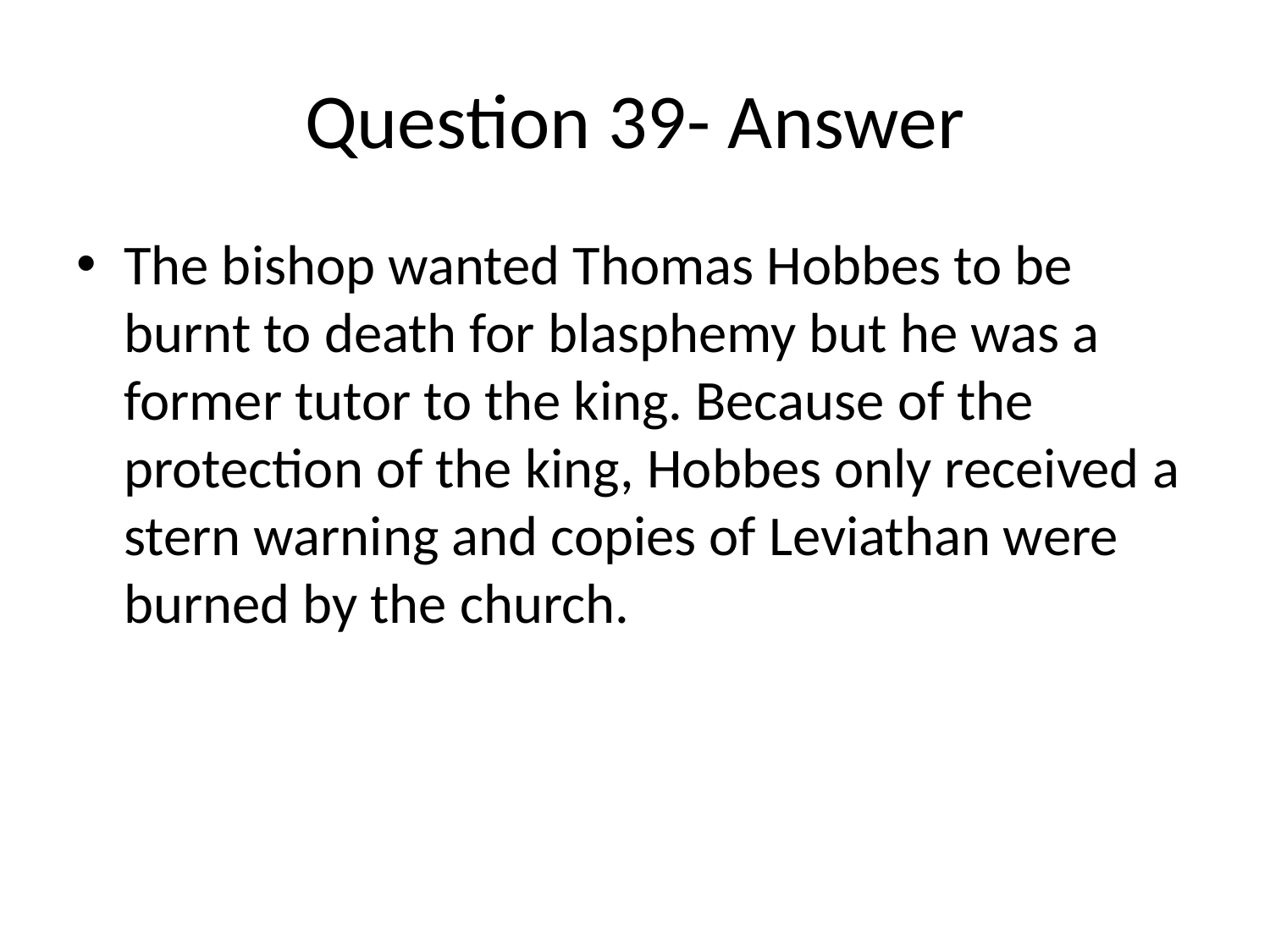

# Question 39- Answer
The bishop wanted Thomas Hobbes to be burnt to death for blasphemy but he was a former tutor to the king. Because of the protection of the king, Hobbes only received a stern warning and copies of Leviathan were burned by the church.